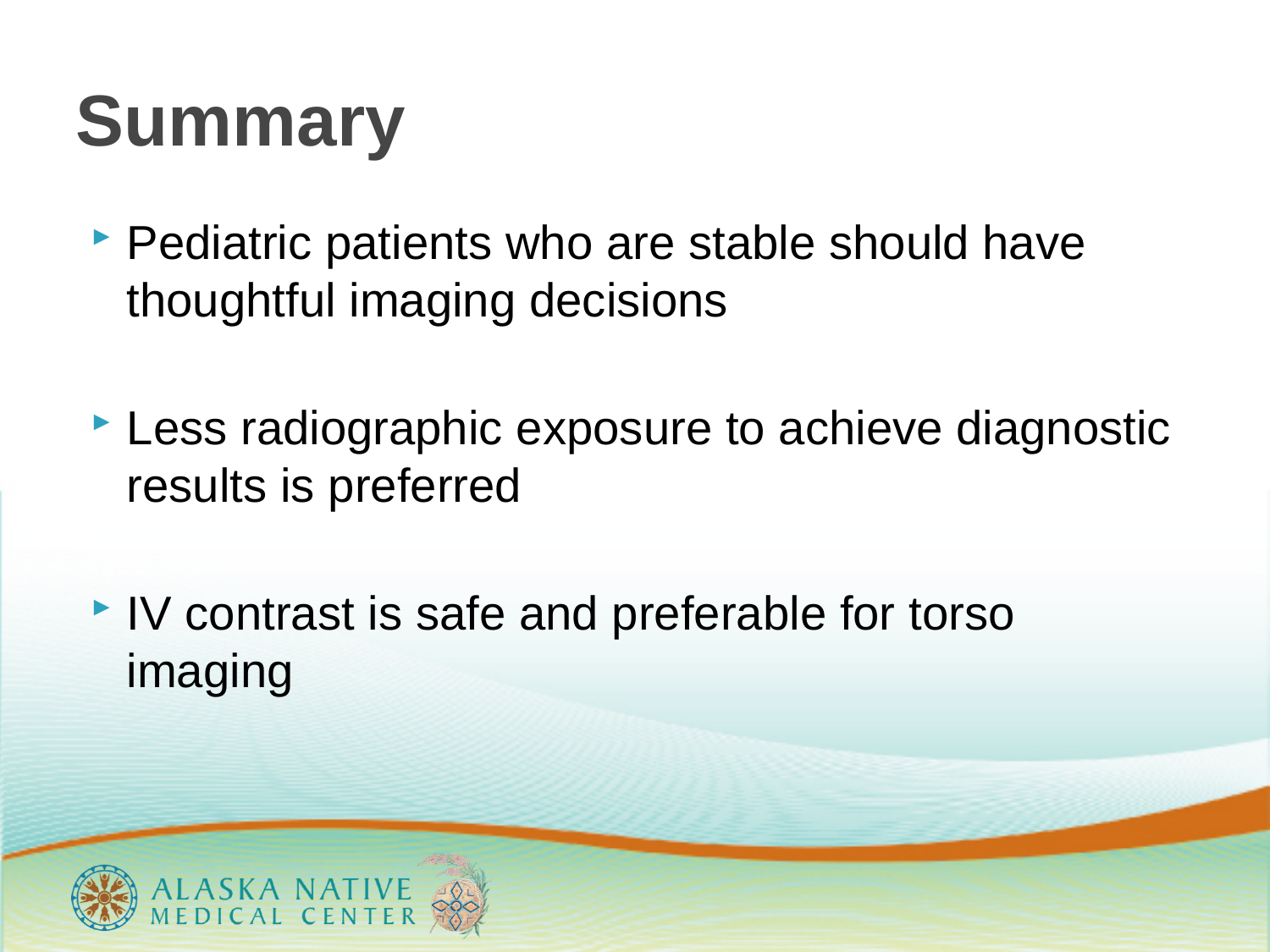

# Summary
Pediatric patients who are stable should have thoughtful imaging decisions

Less radiographic exposure to achieve diagnostic results is preferred

IV contrast is safe and preferable for torso imaging